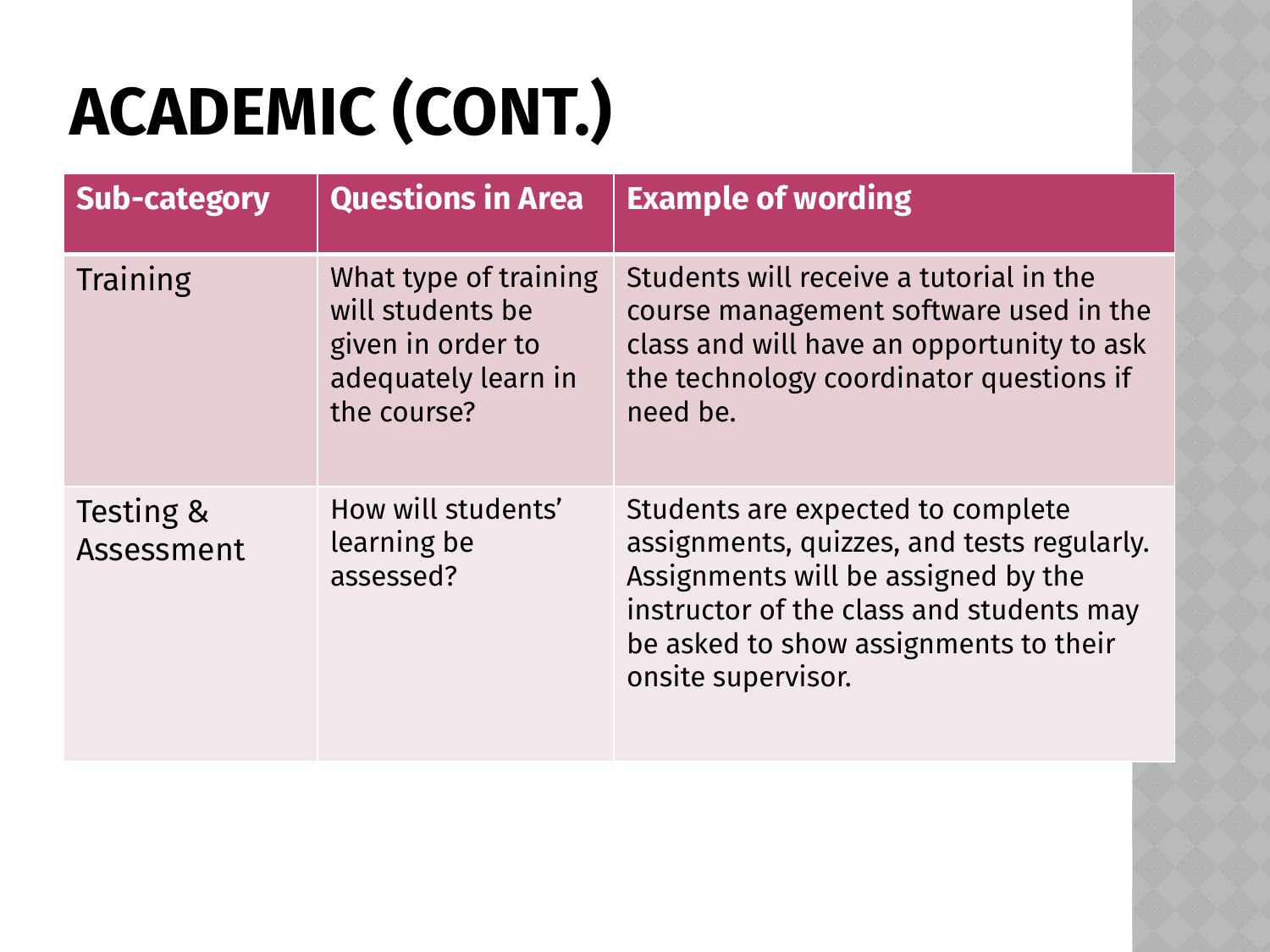

# Academic (cont.)
| Sub-category | Questions in Area | Example of wording |
| --- | --- | --- |
| Training | What type of training will students be given in order to adequately learn in the course? | Students will receive a tutorial in the course management software used in the class and will have an opportunity to ask the technology coordinator questions if need be. |
| Testing & Assessment | How will students’ learning be assessed? | Students are expected to complete assignments, quizzes, and tests regularly. Assignments will be assigned by the instructor of the class and students may be asked to show assignments to their onsite supervisor. |